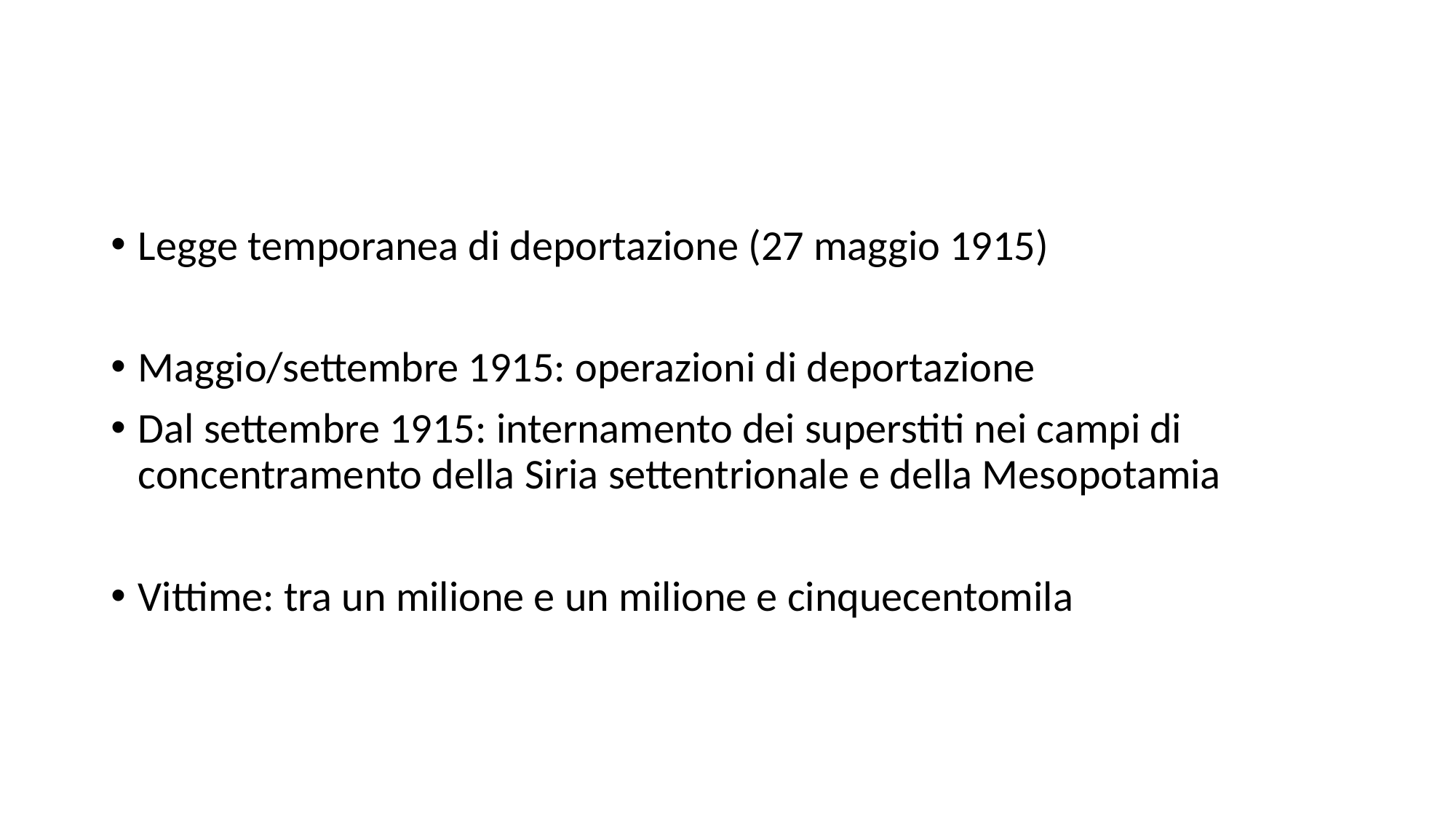

#
Legge temporanea di deportazione (27 maggio 1915)

Maggio/settembre 1915: operazioni di deportazione
Dal settembre 1915: internamento dei superstiti nei campi di concentramento della Siria settentrionale e della Mesopotamia

Vittime: tra un milione e un milione e cinquecentomila